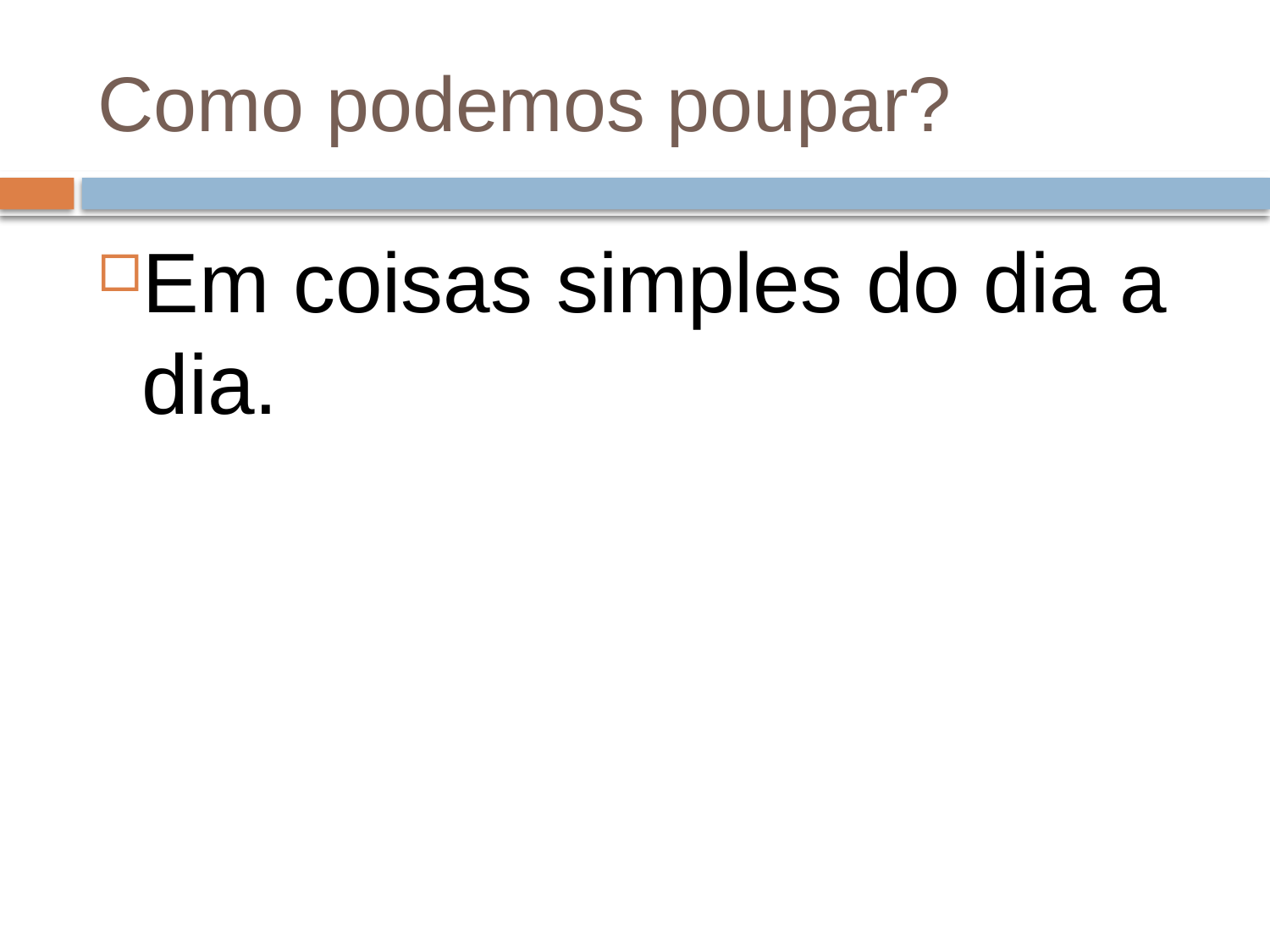

# Como podemos poupar?
Em coisas simples do dia a dia.